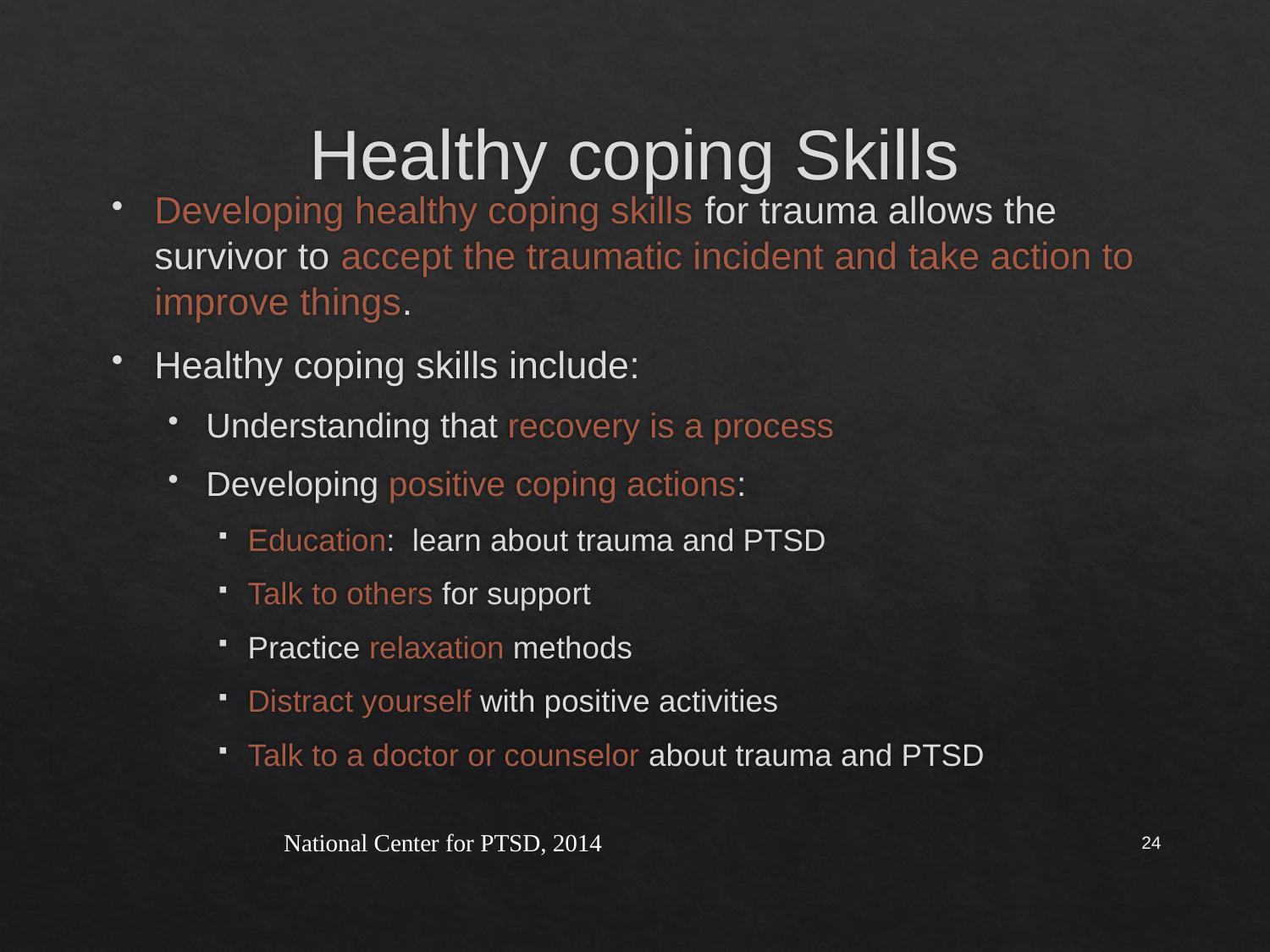

# Healthy coping Skills
Developing healthy coping skills for trauma allows the survivor to accept the traumatic incident and take action to improve things.
Healthy coping skills include:
Understanding that recovery is a process
Developing positive coping actions:
Education:  learn about trauma and PTSD
Talk to others for support
Practice relaxation methods
Distract yourself with positive activities
Talk to a doctor or counselor about trauma and PTSD
National Center for PTSD, 2014
24